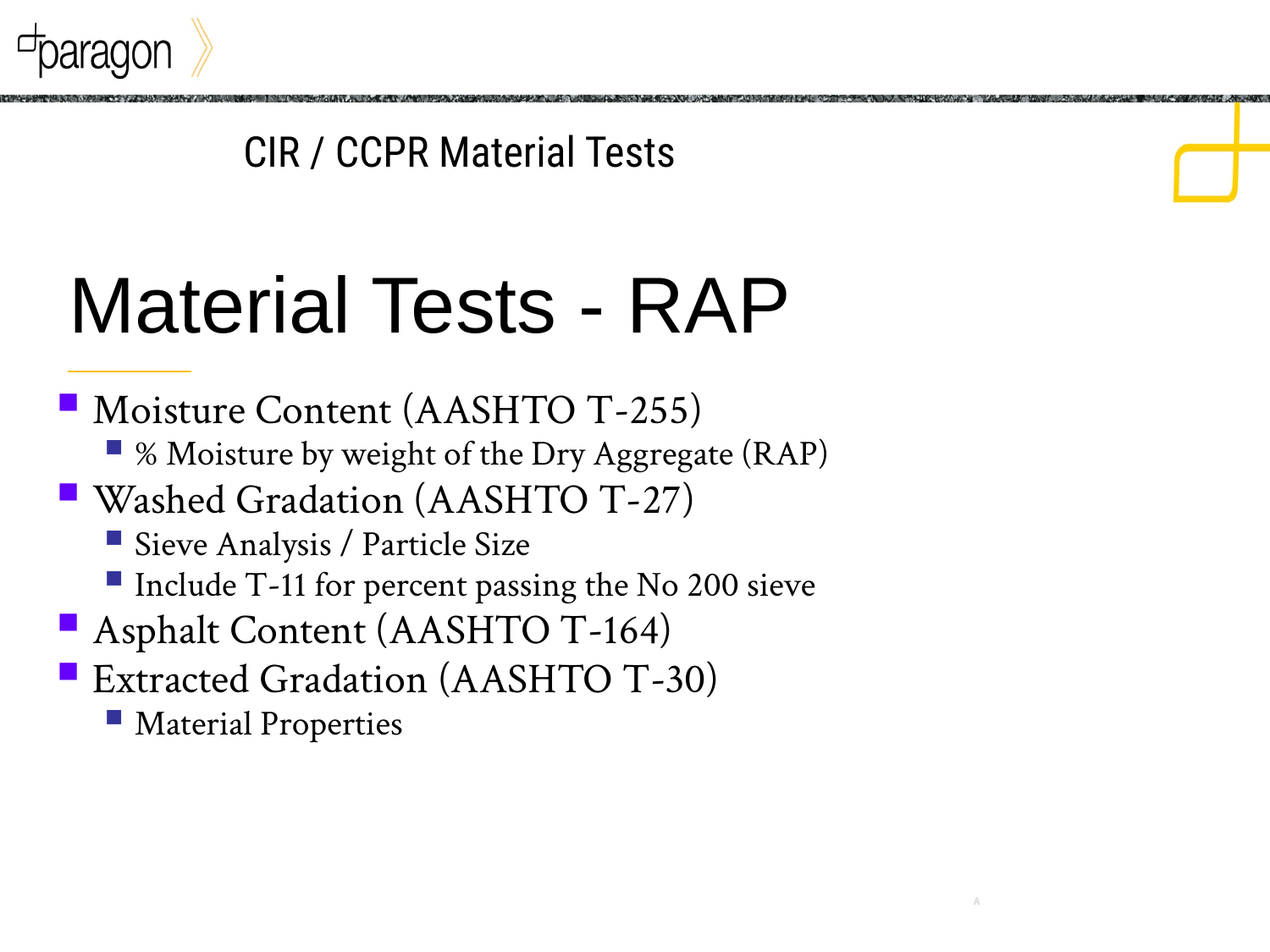

CIR / CCPR Material Tests
Material Tests - RAP
Moisture Content (AASHTO T-255)
% Moisture by weight of the Dry Aggregate (RAP)
Washed Gradation (AASHTO T-27)
Sieve Analysis / Particle Size
Include T-11 for percent passing the No 200 sieve
Asphalt Content (AASHTO T-164)
Extracted Gradation (AASHTO T-30)
Material Properties